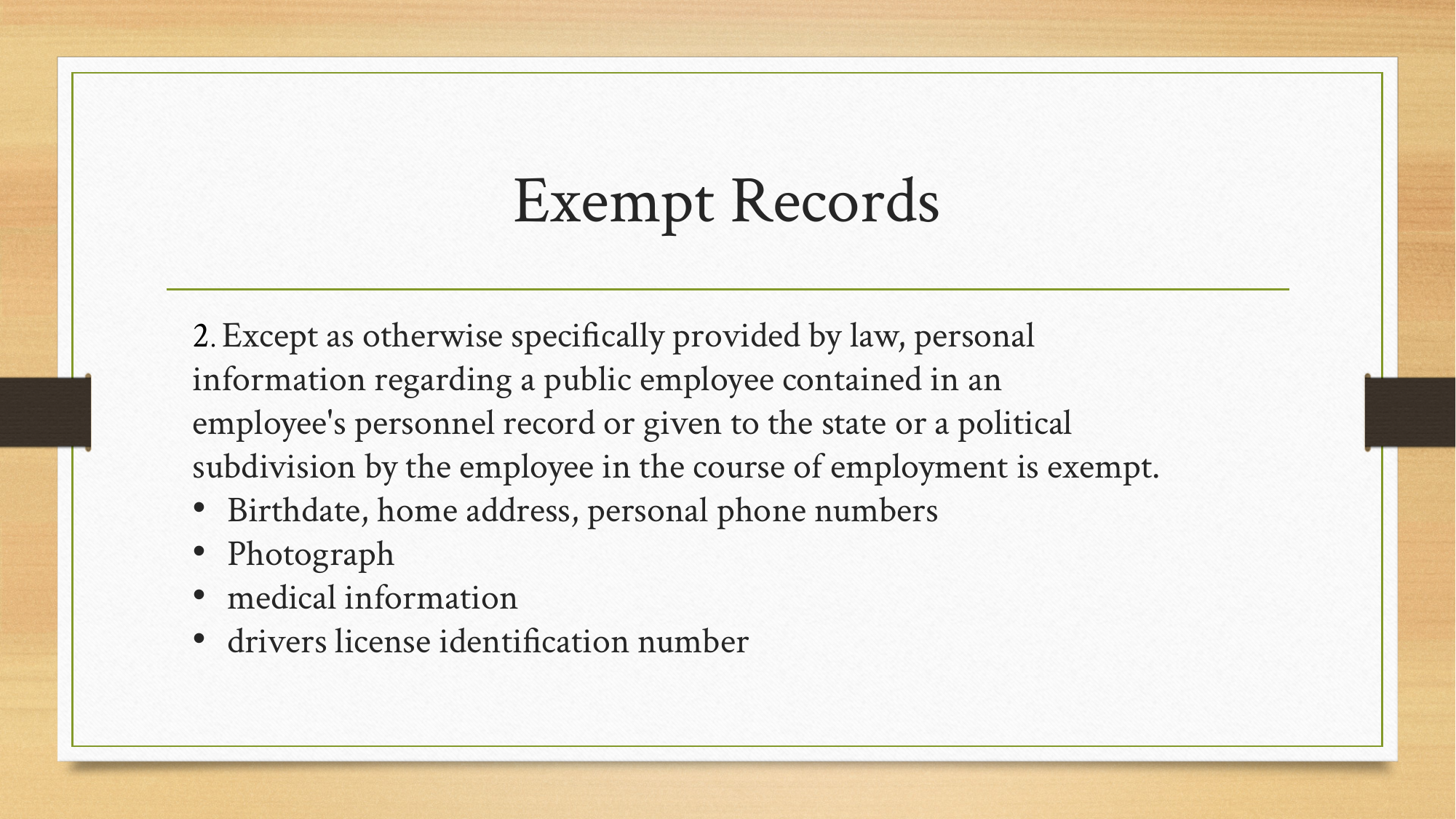

# Exempt Records
2. Except as otherwise specifically provided by law, personal information regarding a public employee contained in an employee's personnel record or given to the state or a political subdivision by the employee in the course of employment is exempt.
Birthdate, home address, personal phone numbers
Photograph
medical information
drivers license identification number